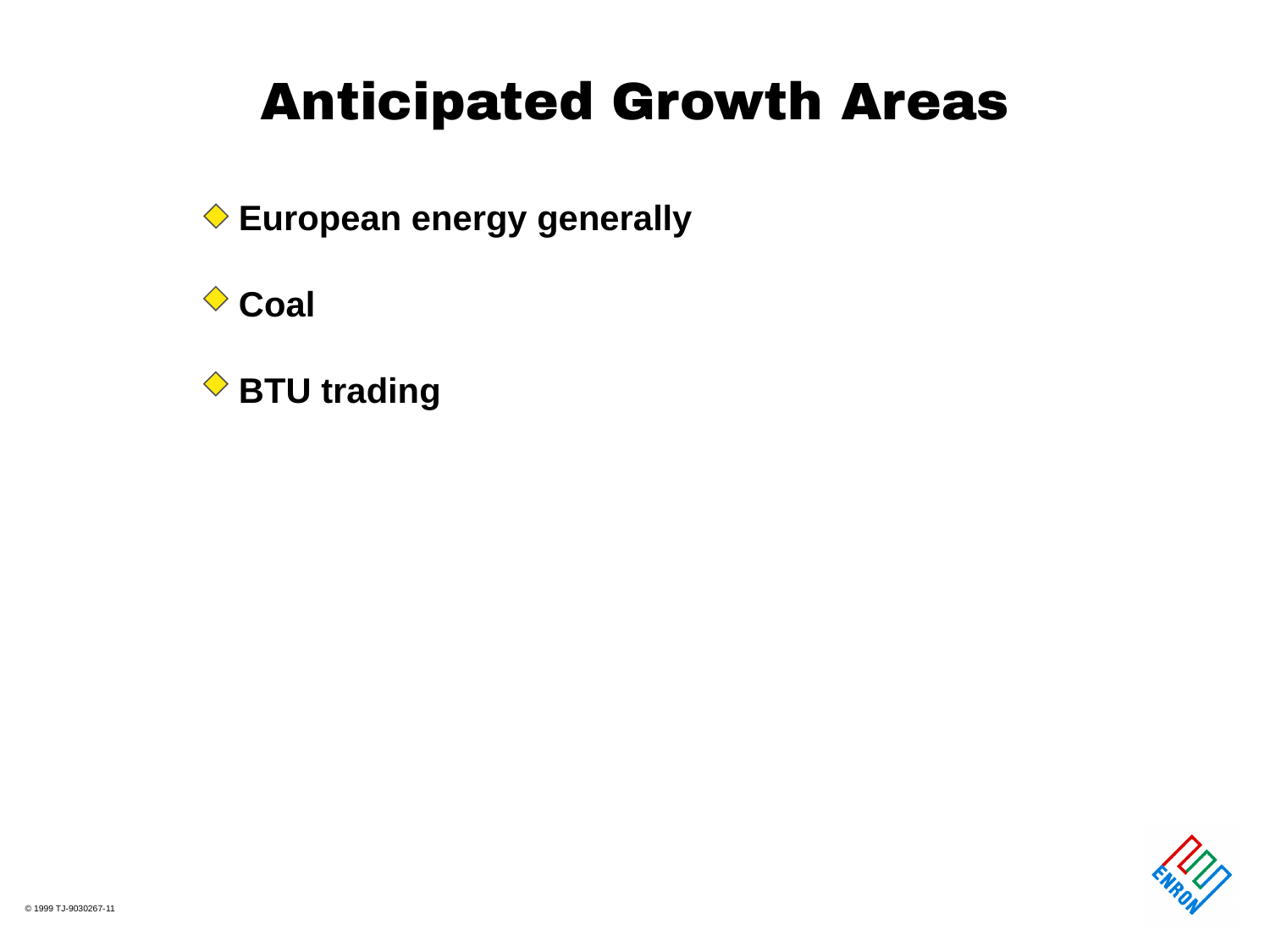

# Anticipated Growth Areas
European energy generally
Coal
BTU trading